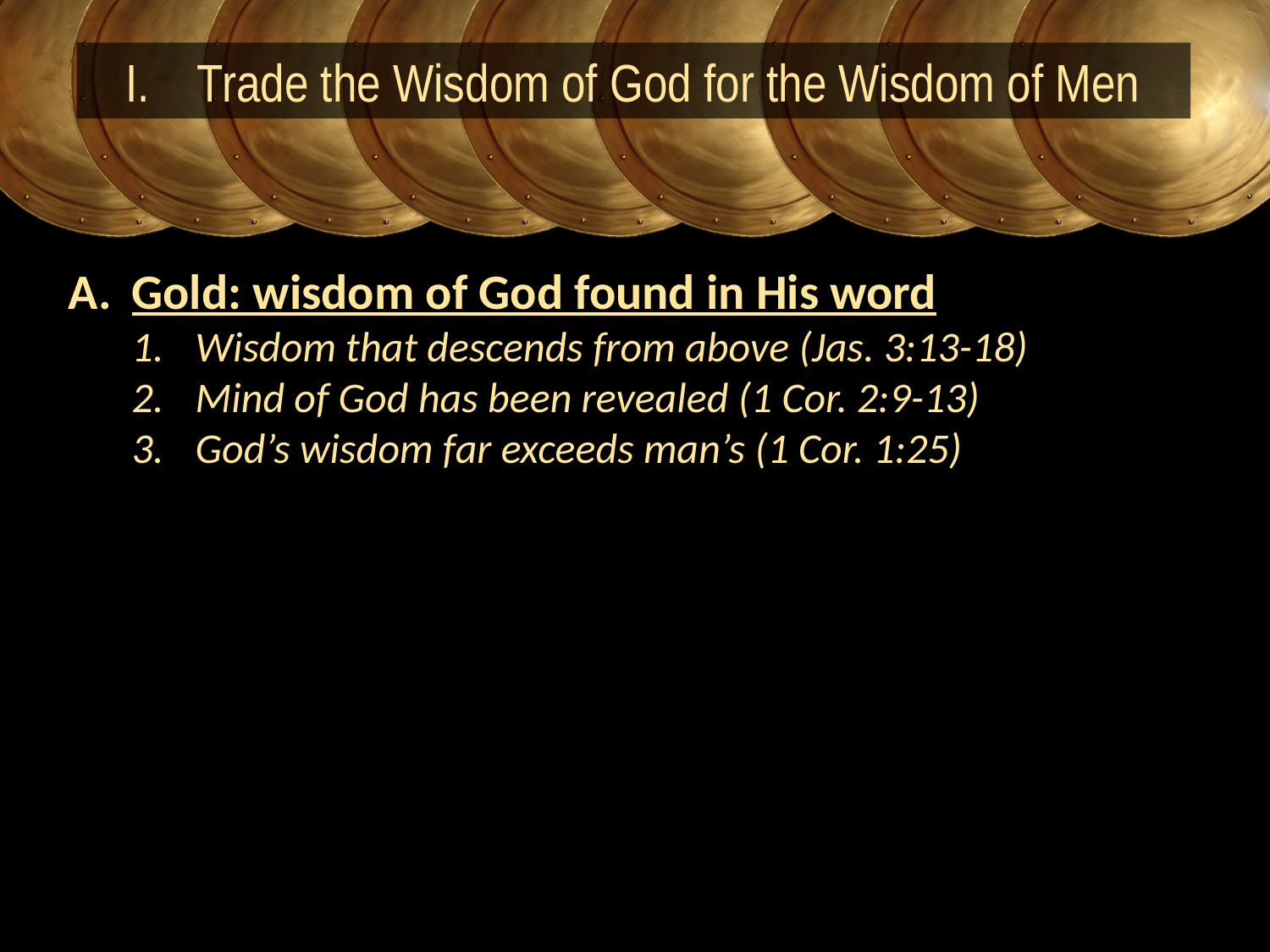

Trade the Wisdom of God for the Wisdom of Men
Gold: wisdom of God found in His word
Wisdom that descends from above (Jas. 3:13-18)
Mind of God has been revealed (1 Cor. 2:9-13)
God’s wisdom far exceeds man’s (1 Cor. 1:25)